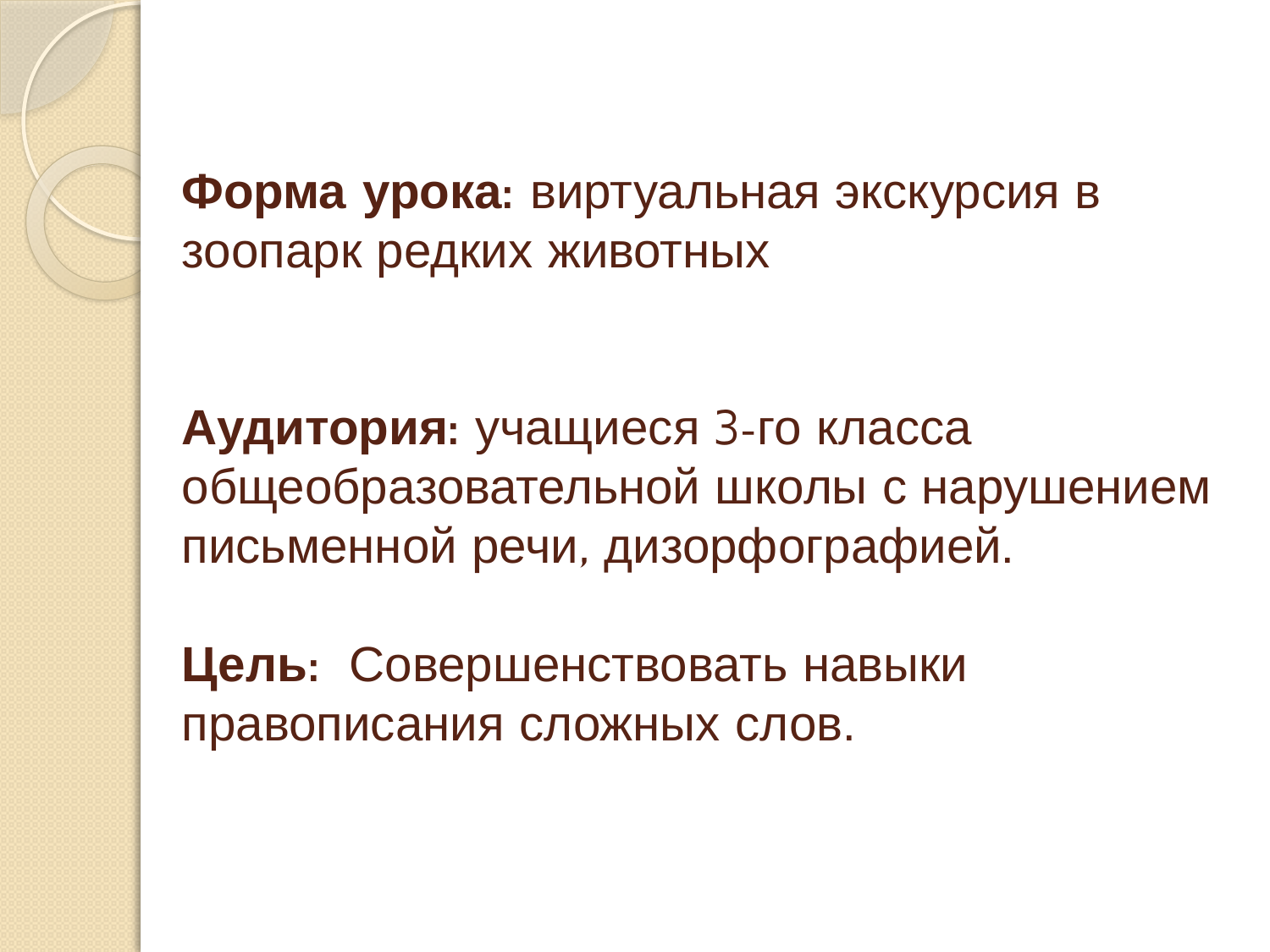

# Форма урока: виртуальная экскурсия в зоопарк редких животных   Аудитория: учащиеся 3-го класса общеобразовательной школы с нарушением письменной речи, дизорфографией.   Цель:  Совершенствовать навыки правописания сложных слов.